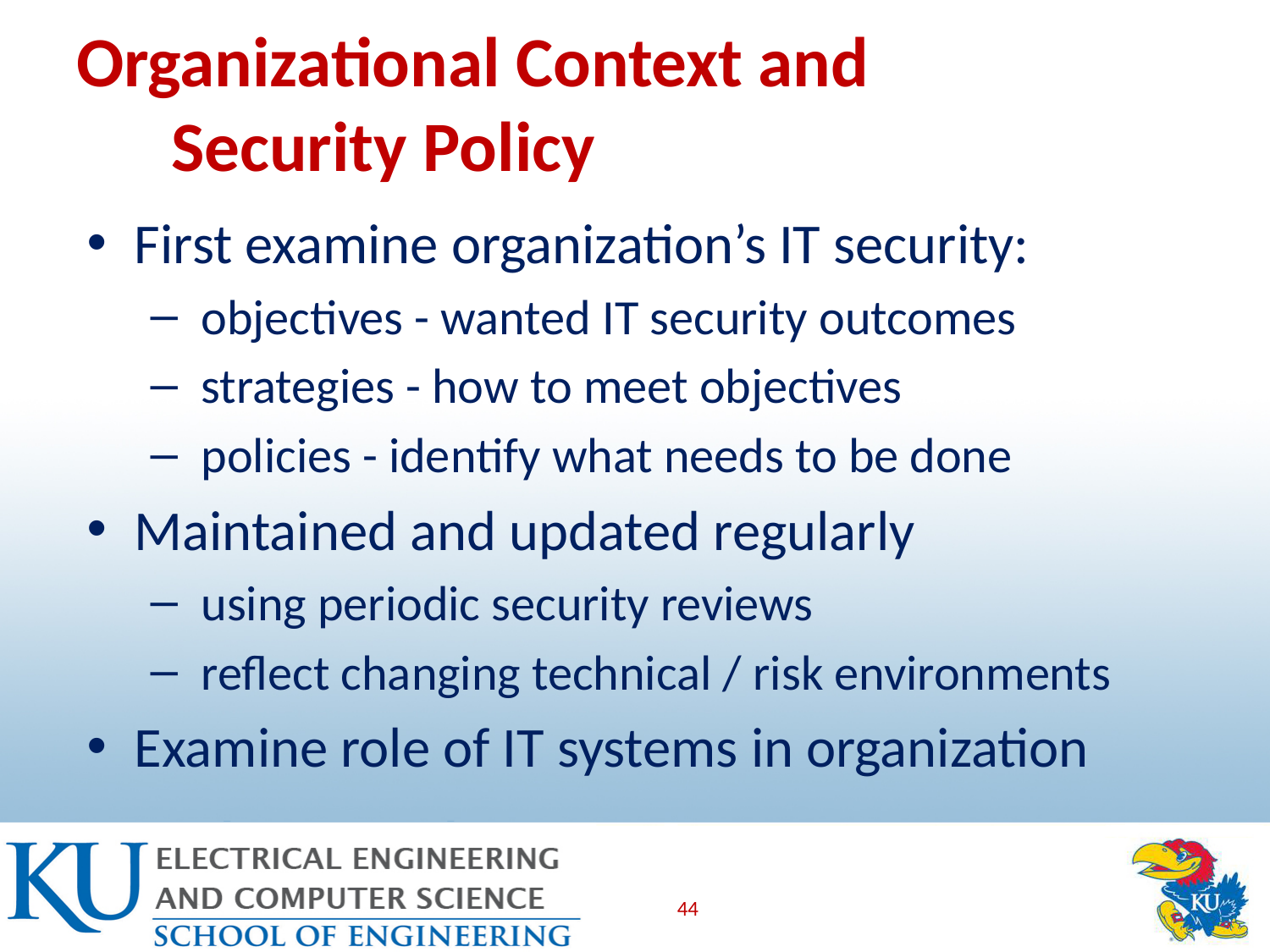

# Organizational Context and Security Policy
First examine organization’s IT security:
 objectives - wanted IT security outcomes
 strategies - how to meet objectives
 policies - identify what needs to be done
Maintained and updated regularly
 using periodic security reviews
 reflect changing technical / risk environments
Examine role of IT systems in organization
44